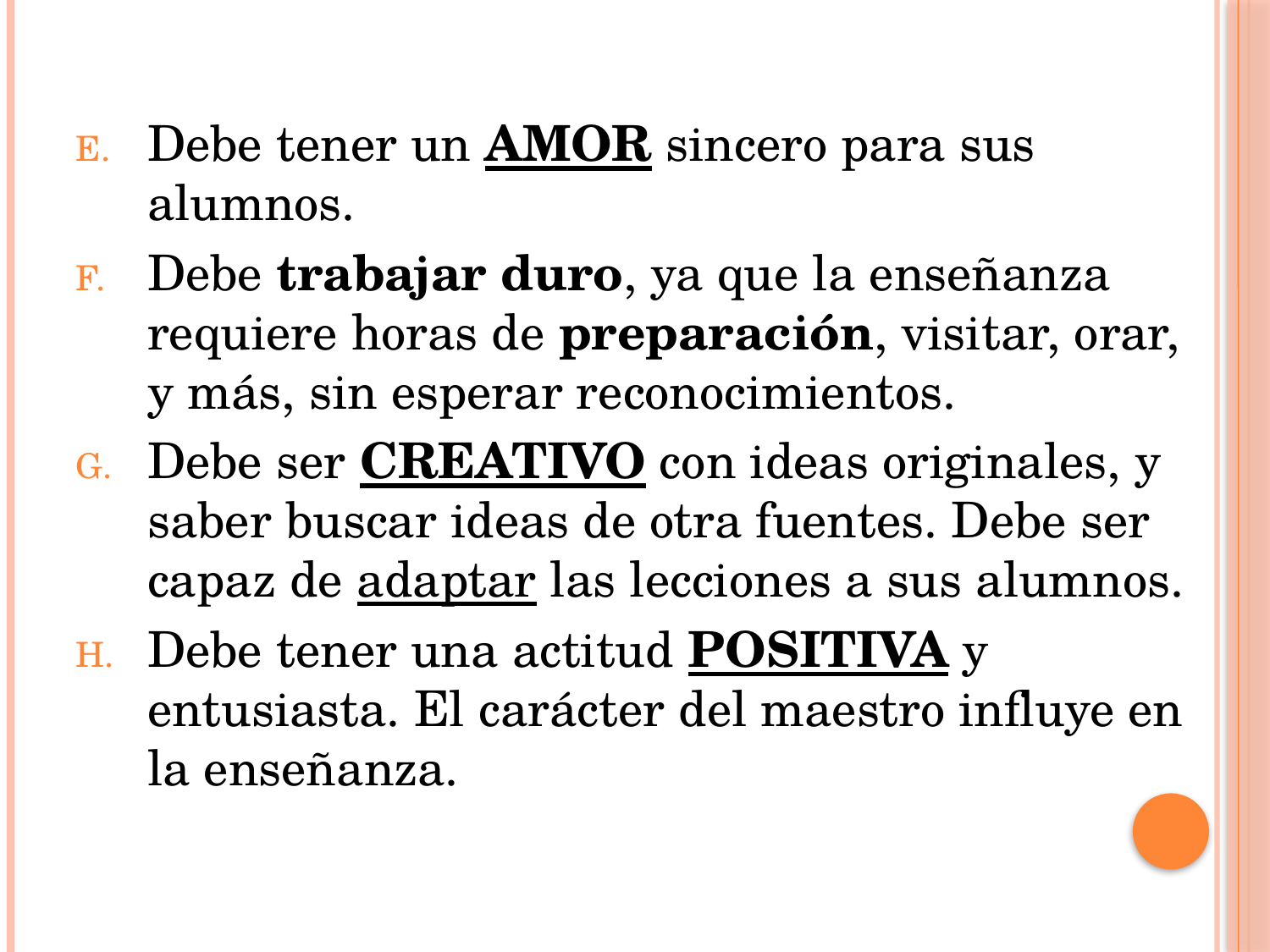

Debe tener un AMOR sincero para sus alumnos.
Debe trabajar duro, ya que la enseñanza requiere horas de preparación, visitar, orar, y más, sin esperar reconocimientos.
Debe ser CREATIVO con ideas originales, y saber buscar ideas de otra fuentes. Debe ser capaz de adaptar las lecciones a sus alumnos.
Debe tener una actitud POSITIVA y entusiasta. El carácter del maestro influye en la enseñanza.